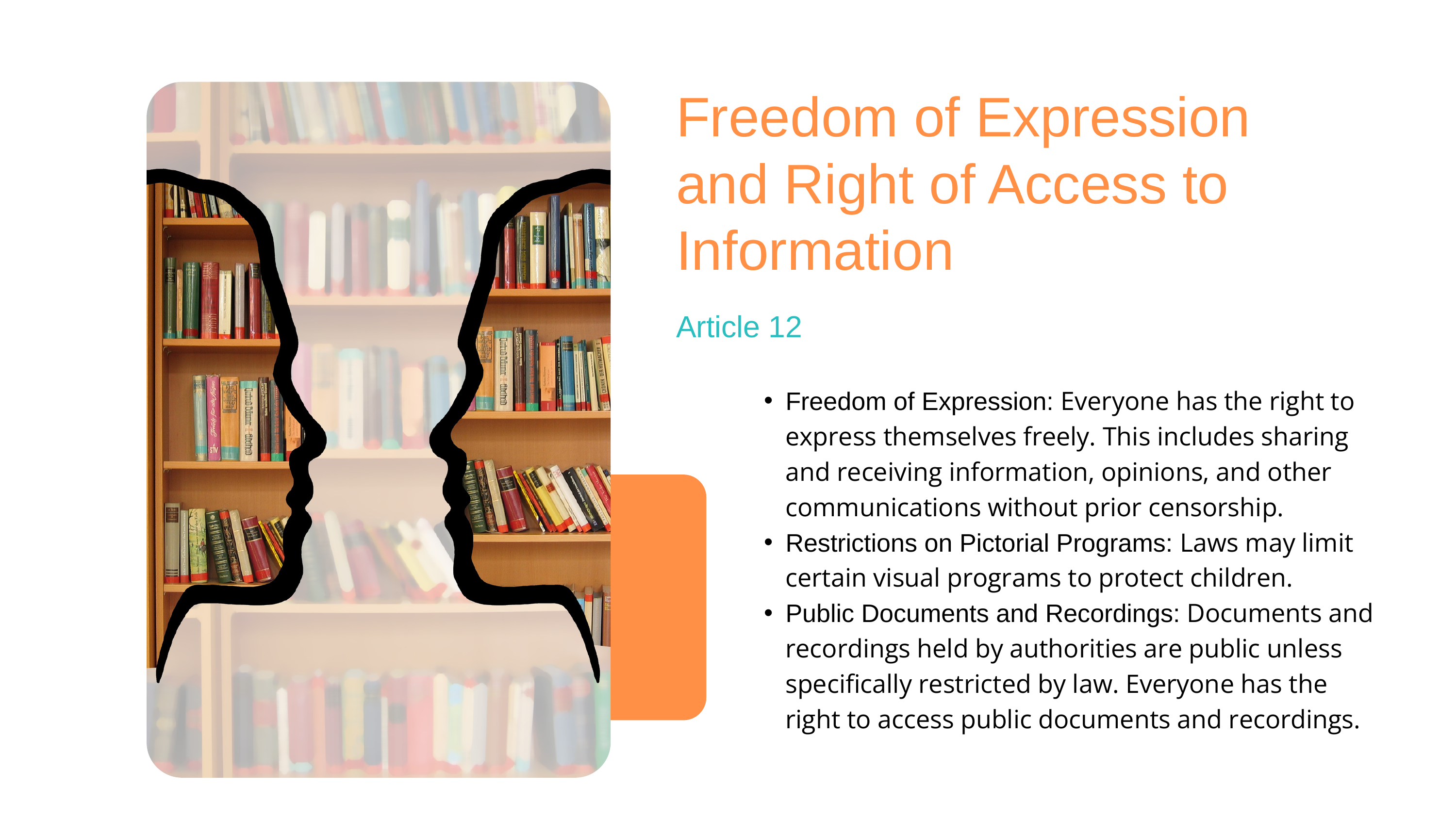

Freedom of Expression and Right of Access to Information

Article 12
Freedom of Expression: Everyone has the right to express themselves freely. This includes sharing and receiving information, opinions, and other communications without prior censorship.
Restrictions on Pictorial Programs: Laws may limit certain visual programs to protect children.
Public Documents and Recordings: Documents and recordings held by authorities are public unless specifically restricted by law. Everyone has the right to access public documents and recordings.